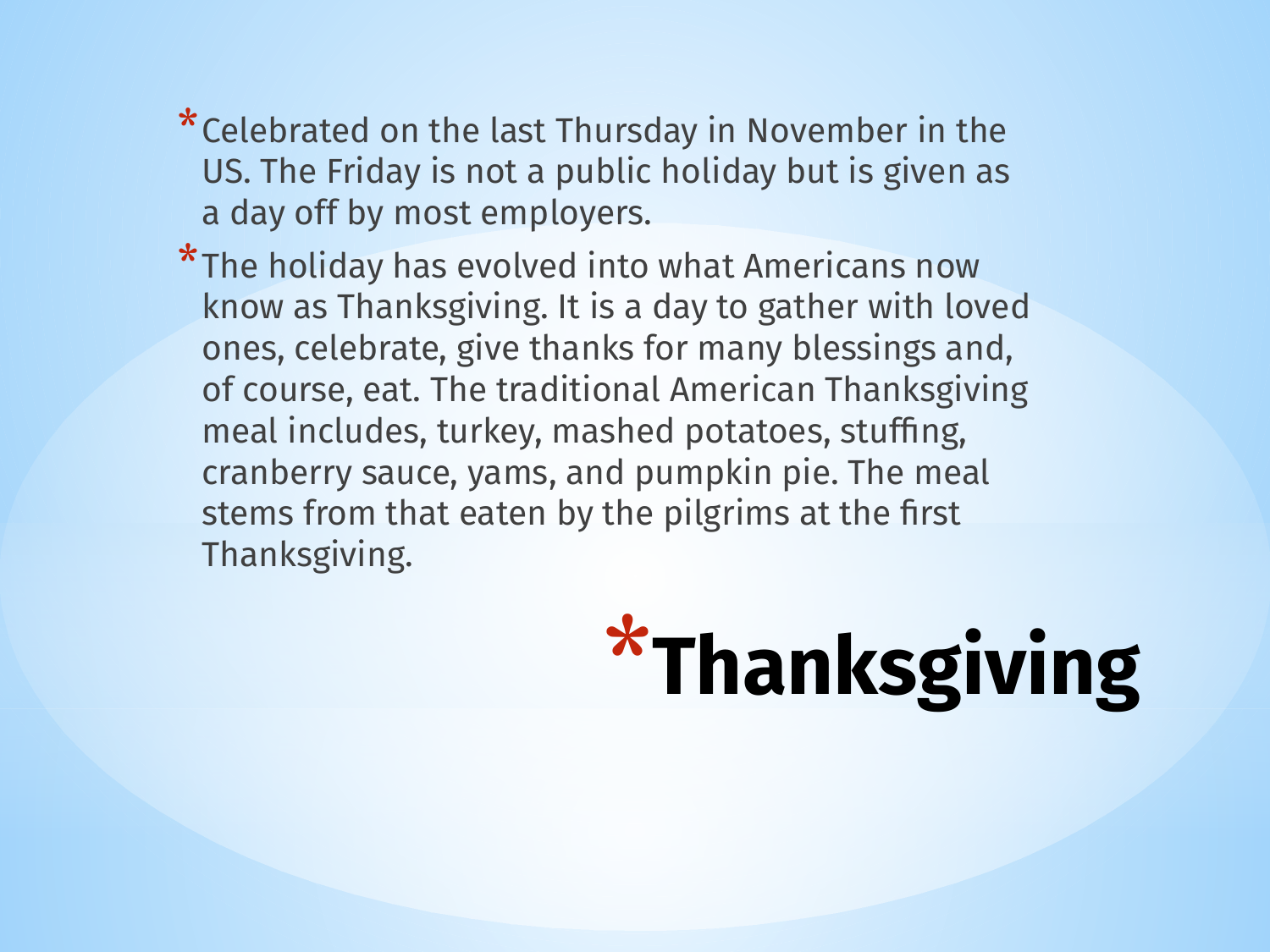

Celebrated on the last Thursday in November in the US. The Friday is not a public holiday but is given as a day off by most employers.
The holiday has evolved into what Americans now know as Thanksgiving. It is a day to gather with loved ones, celebrate, give thanks for many blessings and, of course, eat. The traditional American Thanksgiving meal includes, turkey, mashed potatoes, stuffing, cranberry sauce, yams, and pumpkin pie. The meal stems from that eaten by the pilgrims at the first Thanksgiving.

# Thanksgiving